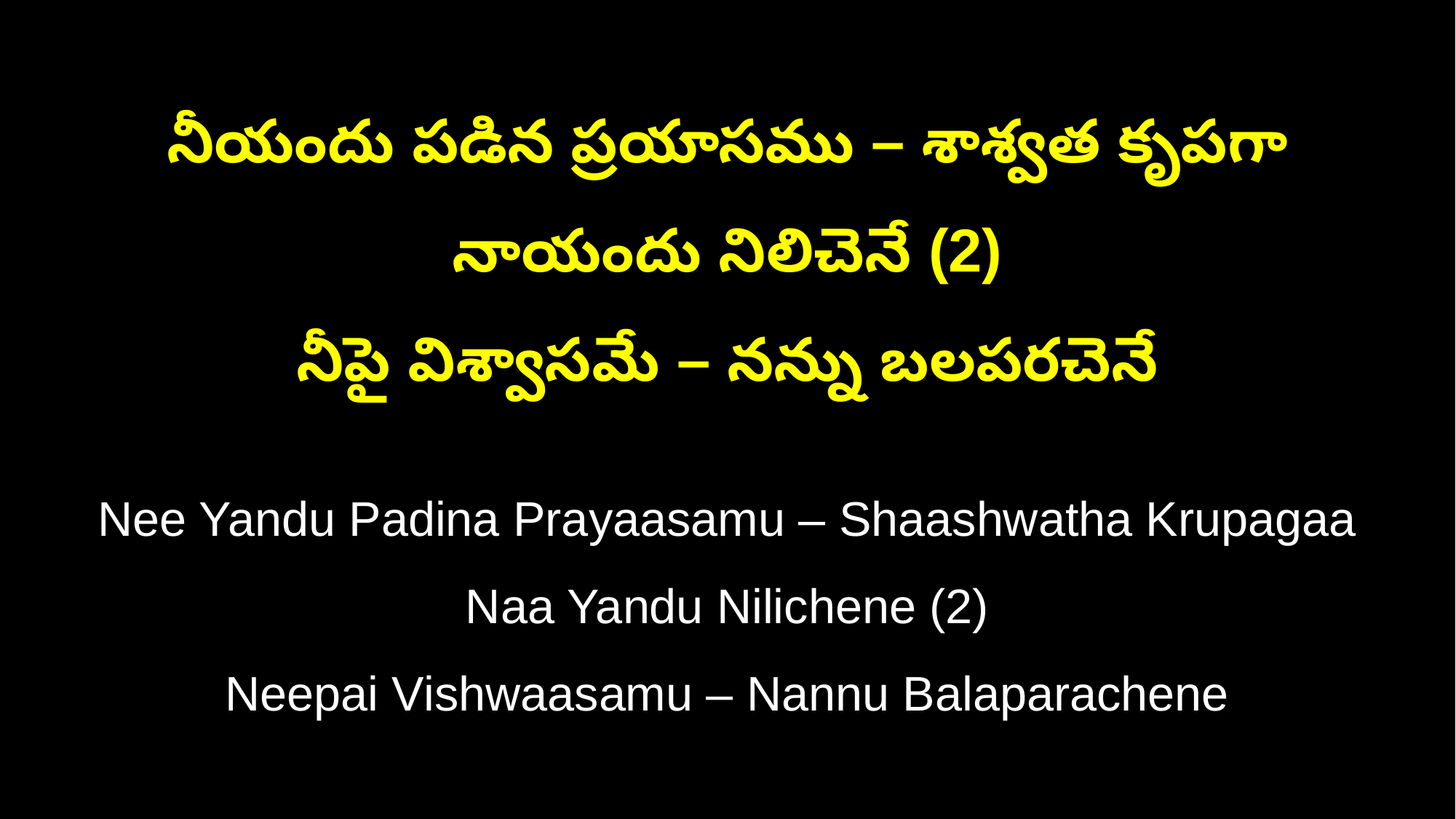

నీయందు పడిన ప్రయాసము – శాశ్వత కృపగా నాయందు నిలిచెనే (2)
నీపై విశ్వాసమే – నన్ను బలపరచెనే
Nee Yandu Padina Prayaasamu – Shaashwatha Krupagaa Naa Yandu Nilichene (2)
Neepai Vishwaasamu – Nannu Balaparachene